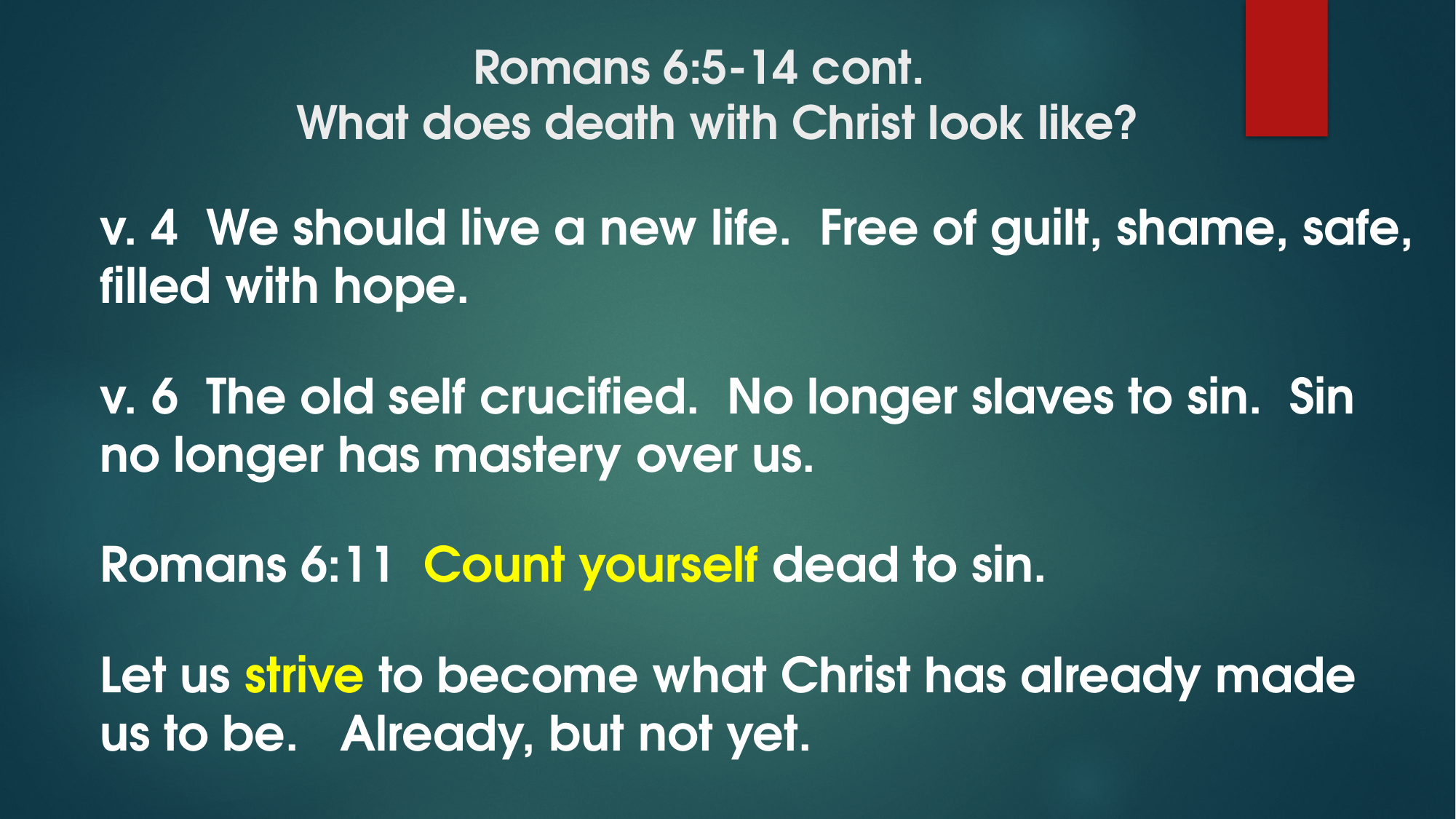

# Romans 6:5-14 cont. What does death with Christ look like?
v. 4  We should live a new life.  Free of guilt, shame, safe, filled with hope.

v. 6  The old self crucified.  No longer slaves to sin.  Sin no longer has mastery over us.

Romans 6:11  Count yourself dead to sin.

Let us strive to become what Christ has already made us to be.   Already, but not yet.

Romans 6:13  Q: What do you offer yourself to?